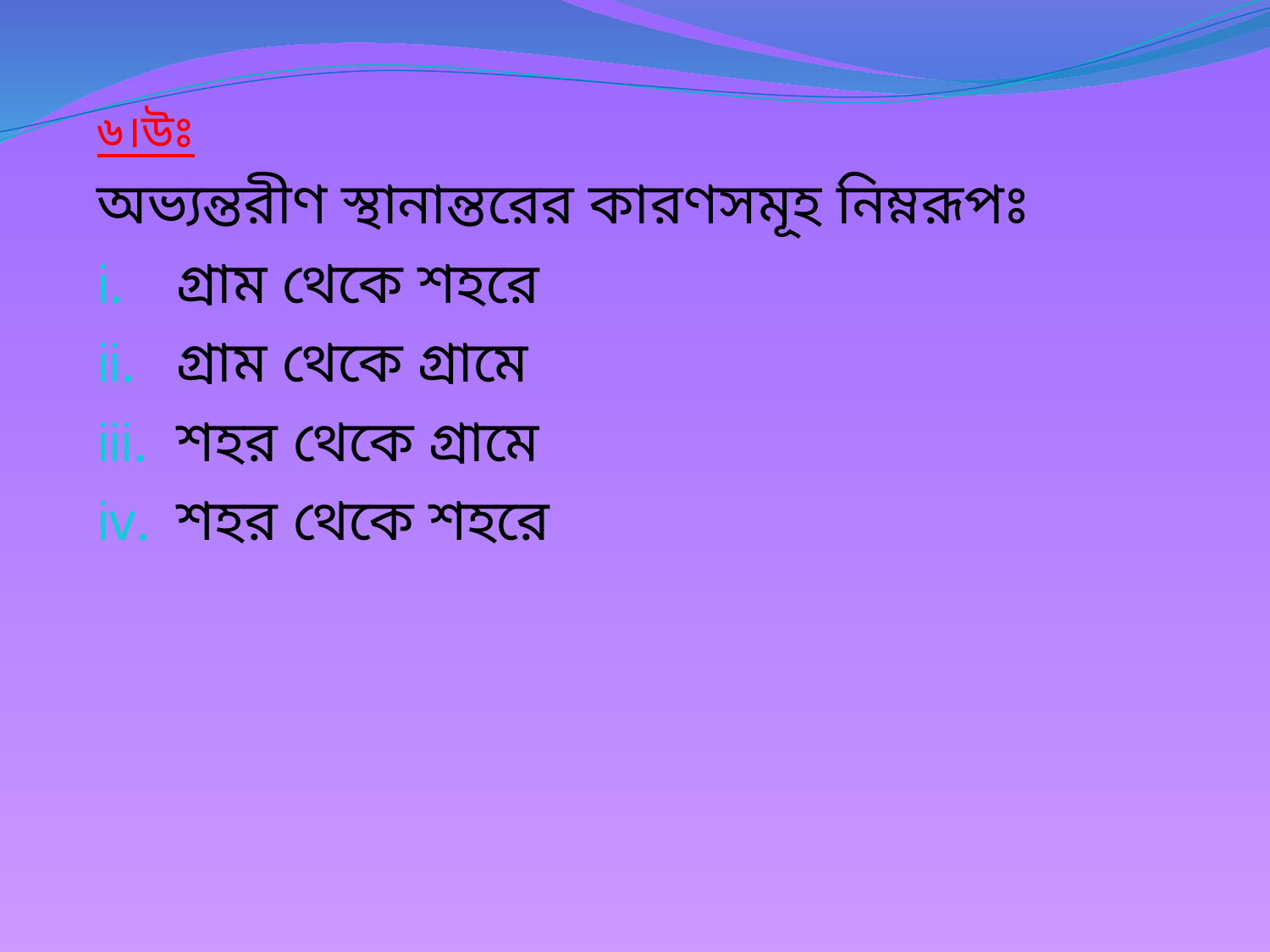

৬।উঃ
অভ্যন্তরীণ স্থানান্তরের কারণসমূহ নিম্নরূপঃ
গ্রাম থেকে শহরে
গ্রাম থেকে গ্রামে
শহর থেকে গ্রামে
শহর থেকে শহরে